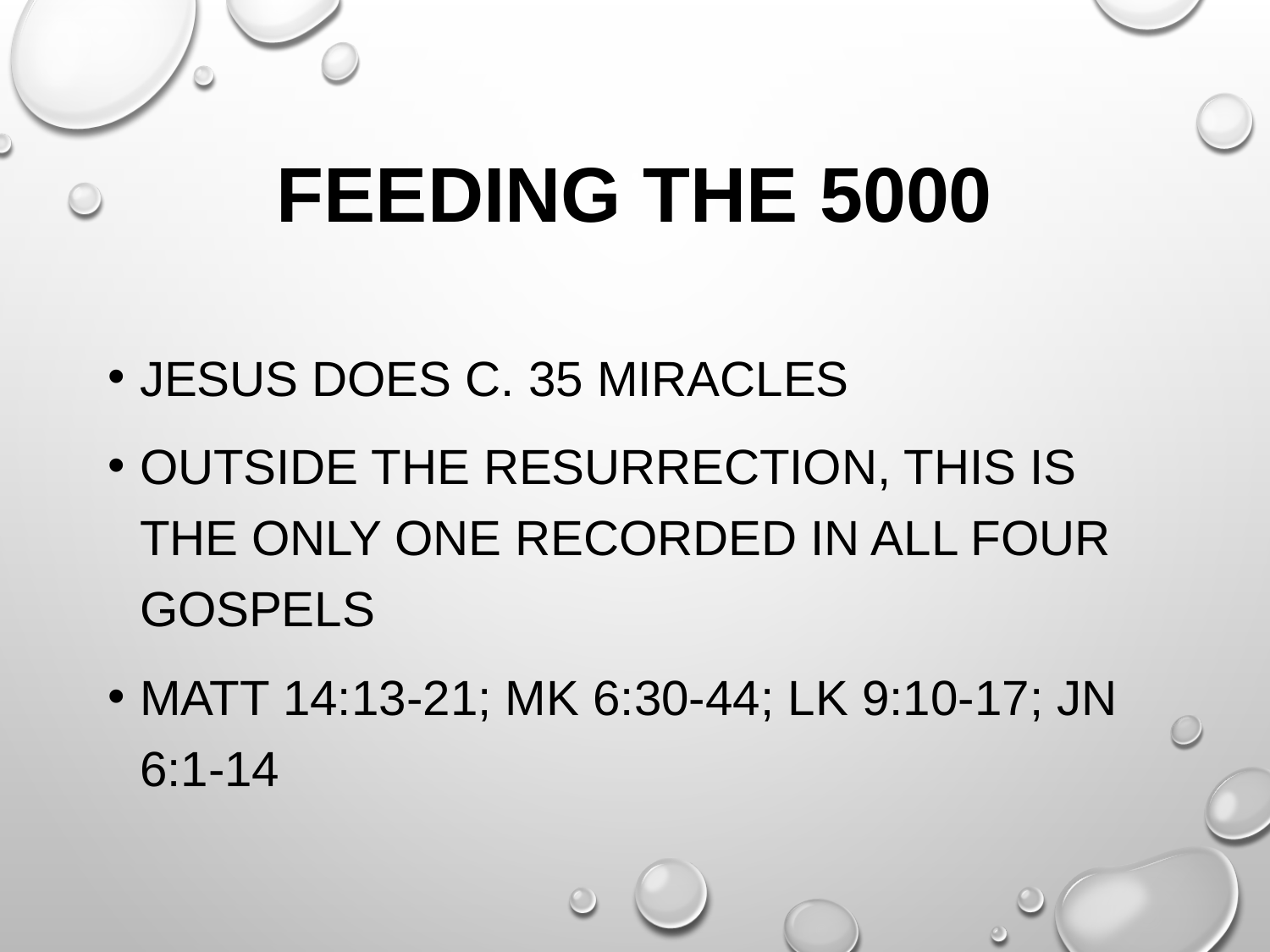

# Feeding the 5000
Jesus does c. 35 miracles
Outside the Resurrection, this is the only one recorded in all four Gospels
Matt 14:13-21; Mk 6:30-44; Lk 9:10-17; Jn 6:1-14